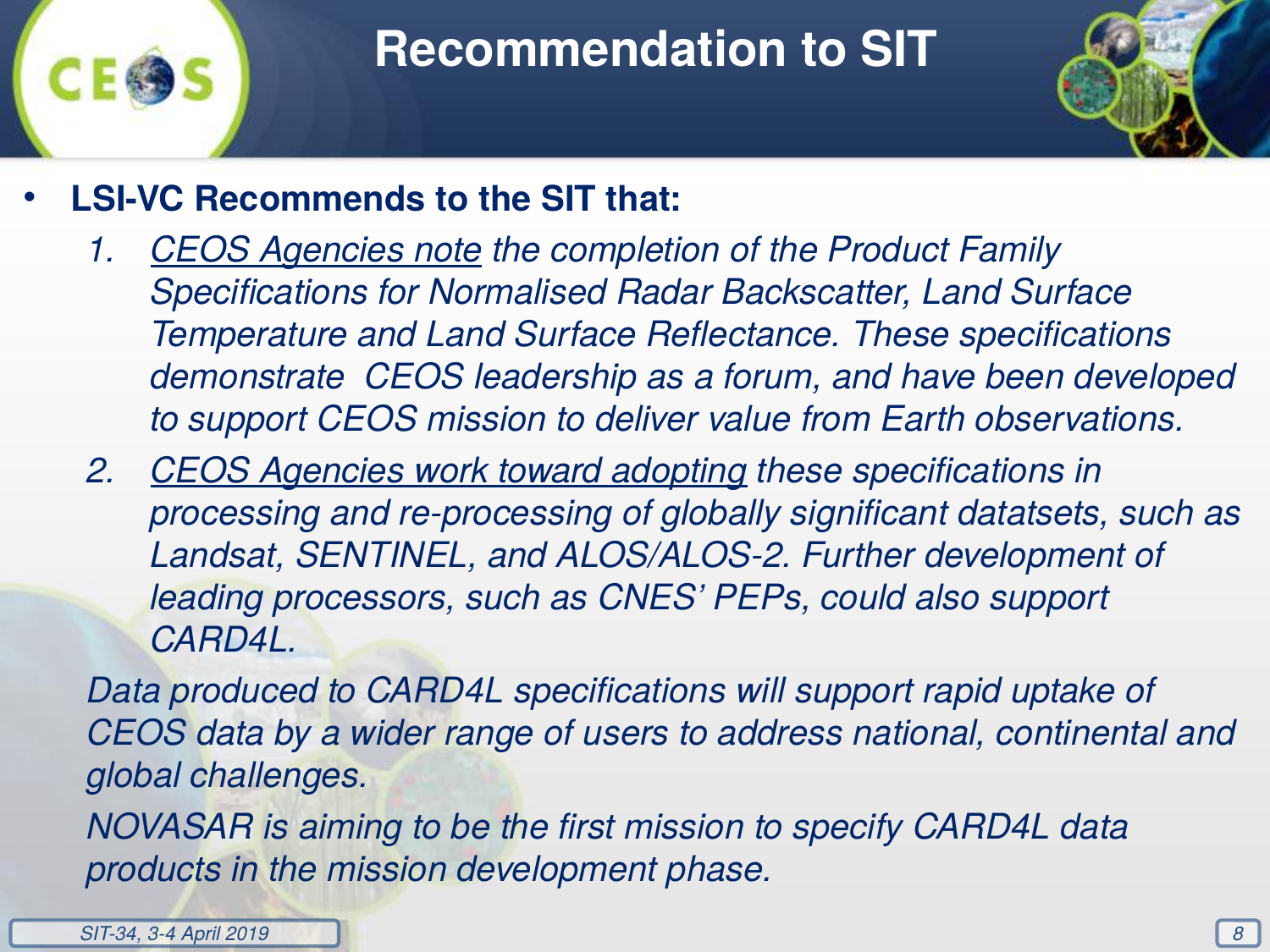

Recommendation to SIT
LSI-VC Recommends to the SIT that:
CEOS Agencies note the completion of the Product Family Specifications for Normalised Radar Backscatter, Land Surface Temperature and Land Surface Reflectance. These specifications demonstrate  CEOS leadership as a forum, and have been developed to support CEOS mission to deliver value from Earth observations.
CEOS Agencies work toward adopting these specifications in processing and re-processing of globally significant datatsets, such as Landsat, SENTINEL, and ALOS/ALOS-2. Further development of leading processors, such as CNES’ PEPs, could also support CARD4L.
Data produced to CARD4L specifications will support rapid uptake of CEOS data by a wider range of users to address national, continental and global challenges.
NOVASAR is aiming to be the first mission to specify CARD4L data products in the mission development phase.
8